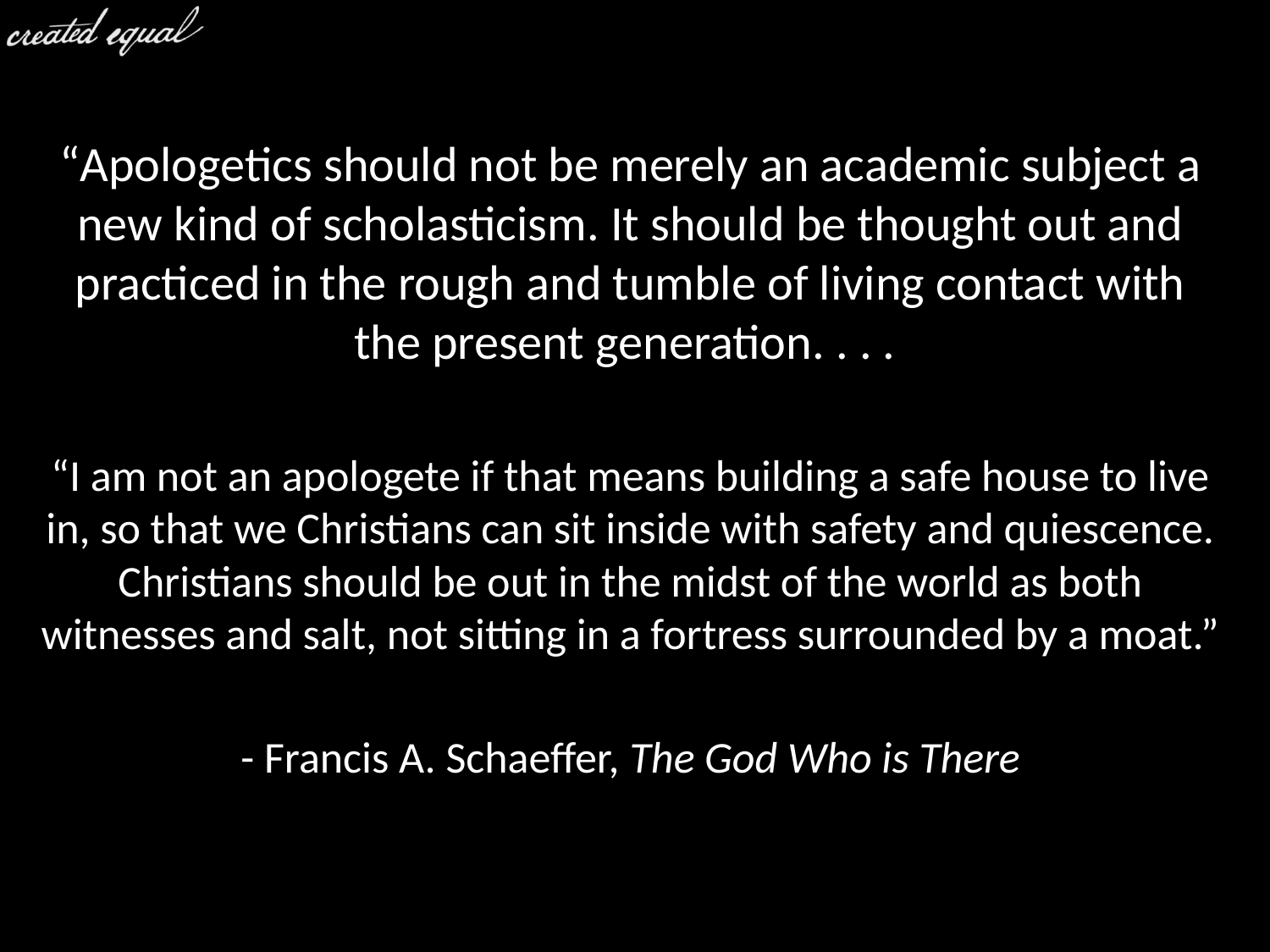

“Apologetics should not be merely an academic subject a new kind of scholasticism. It should be thought out and practiced in the rough and tumble of living contact with the present generation. . . .

“I am not an apologete if that means building a safe house to live in, so that we Christians can sit inside with safety and quiescence. Christians should be out in the midst of the world as both witnesses and salt, not sitting in a fortress surrounded by a moat.”

- Francis A. Schaeffer, The God Who is There